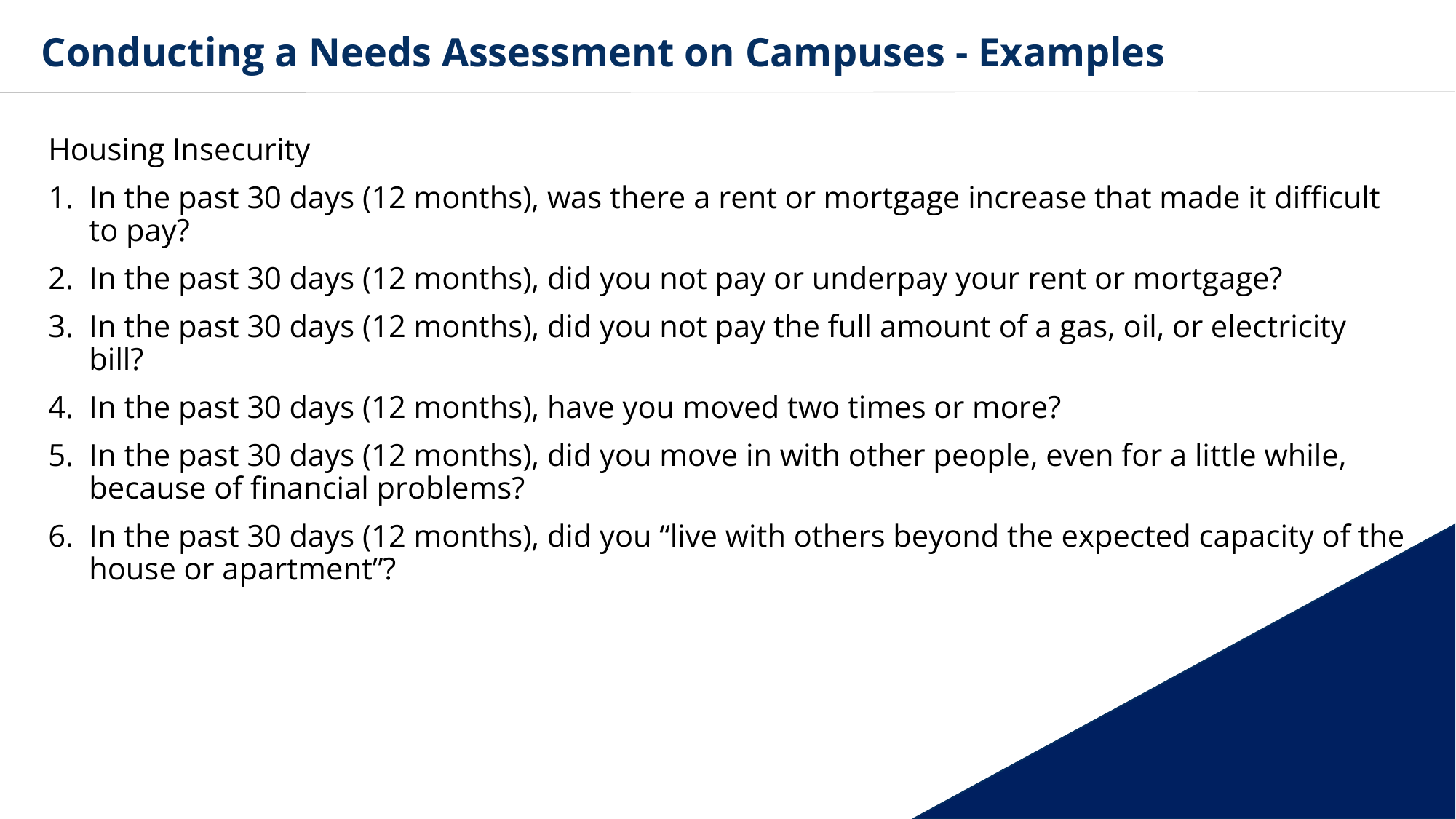

# Conducting a Needs Assessment on Campuses - Examples
Housing Insecurity
In the past 30 days (12 months), was there a rent or mortgage increase that made it difficult to pay?
In the past 30 days (12 months), did you not pay or underpay your rent or mortgage?
In the past 30 days (12 months), did you not pay the full amount of a gas, oil, or electricity bill?
In the past 30 days (12 months), have you moved two times or more?
In the past 30 days (12 months), did you move in with other people, even for a little while, because of financial problems?
In the past 30 days (12 months), did you “live with others beyond the expected capacity of the house or apartment”?